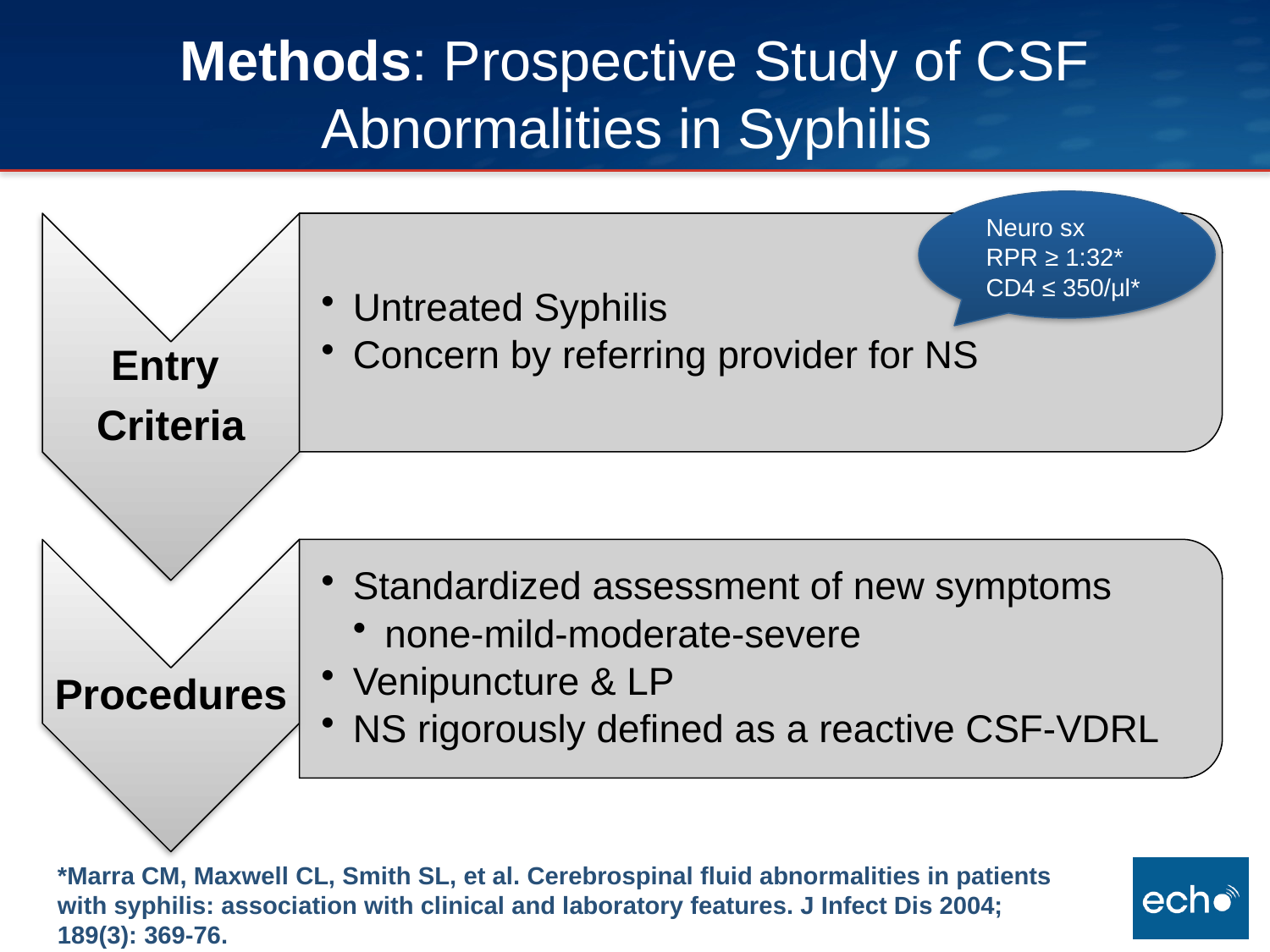

# Methods: Prospective Study of CSF Abnormalities in Syphilis

Entry
Criteria
Untreated Syphilis
Concern by referring provider for NS
Procedures
Standardized assessment of new symptoms
none-mild-moderate-severe
Venipuncture & LP
NS rigorously defined as a reactive CSF-VDRL
Neuro sx
RPR ≥ 1:32*
CD4 ≤ 350/μl*

*Marra CM, Maxwell CL, Smith SL, et al. Cerebrospinal fluid abnormalities in patients with syphilis: association with clinical and laboratory features. J Infect Dis 2004; 189(3): 369-76.